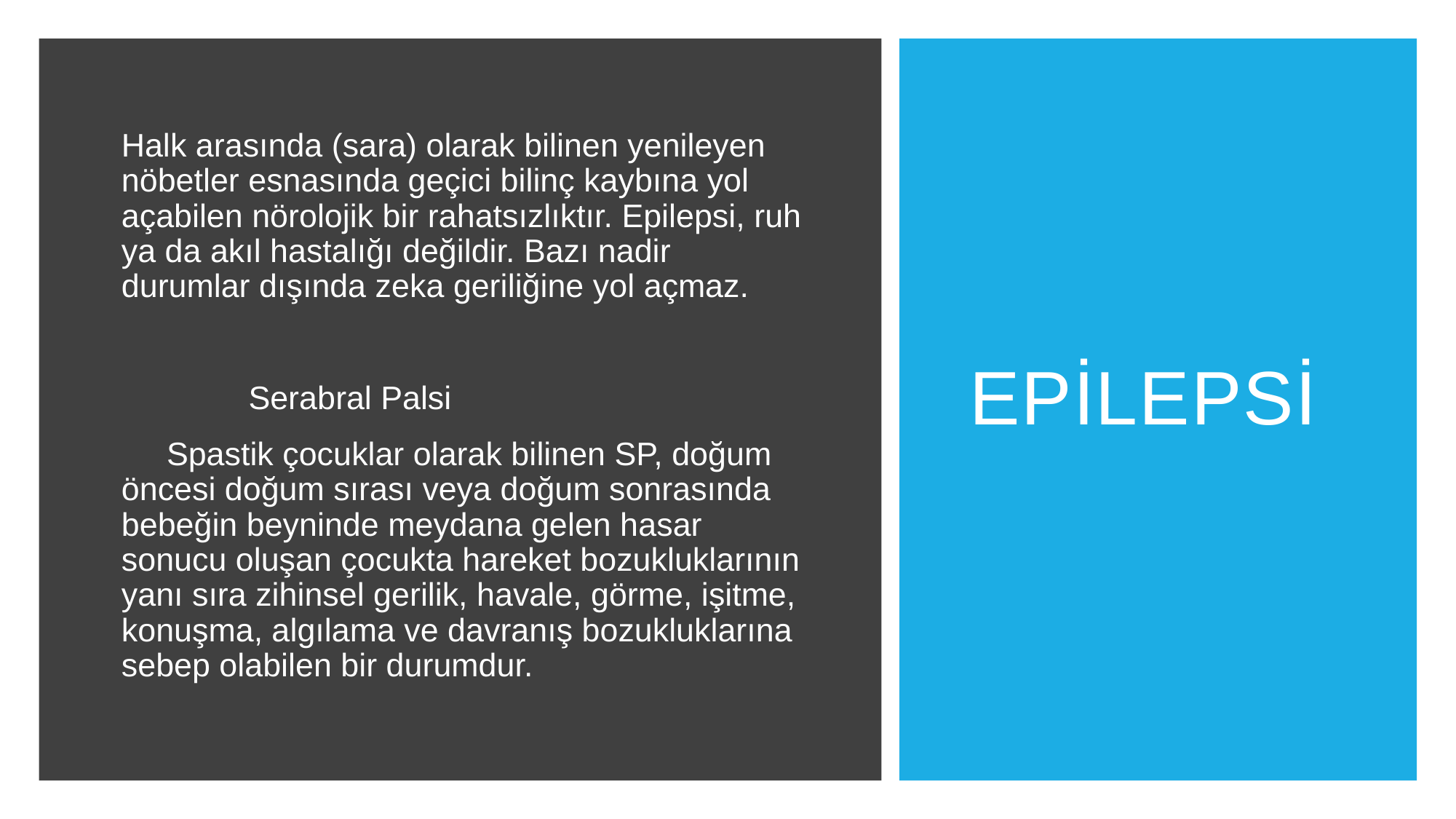

# Epilepsi
Halk arasında (sara) olarak bilinen yenileyen nöbetler esnasında geçici bilinç kaybına yol açabilen nörolojik bir rahatsızlıktır. Epilepsi, ruh ya da akıl hastalığı değildir. Bazı nadir durumlar dışında zeka geriliğine yol açmaz.

              Serabral Palsi
     Spastik çocuklar olarak bilinen SP, doğum öncesi doğum sırası veya doğum sonrasında bebeğin beyninde meydana gelen hasar sonucu oluşan çocukta hareket bozukluklarının yanı sıra zihinsel gerilik, havale, görme, işitme, konuşma, algılama ve davranış bozukluklarına sebep olabilen bir durumdur.